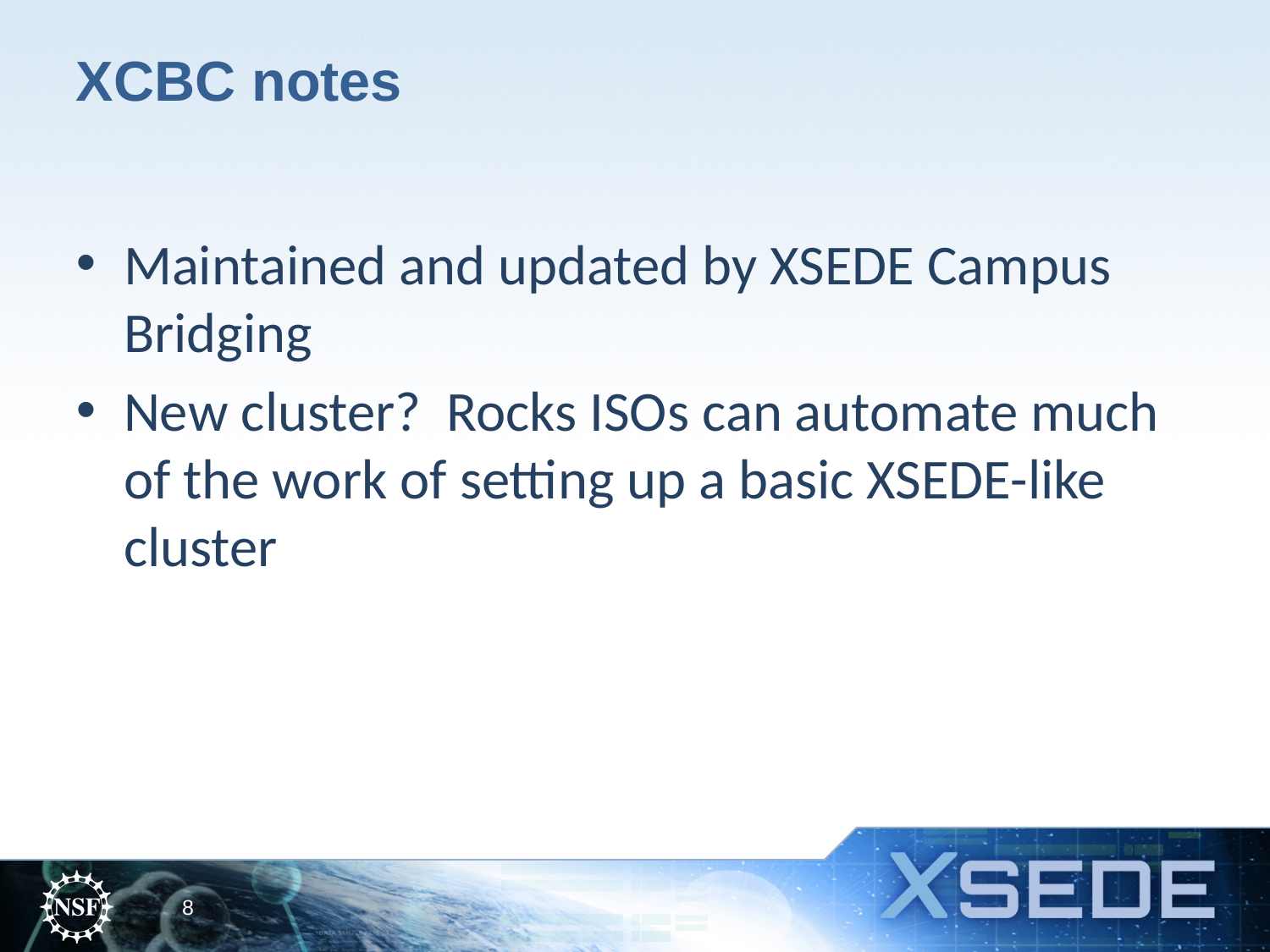

XCBC notes
Maintained and updated by XSEDE Campus Bridging
New cluster?  Rocks ISOs can automate much of the work of setting up a basic XSEDE-like cluster
8